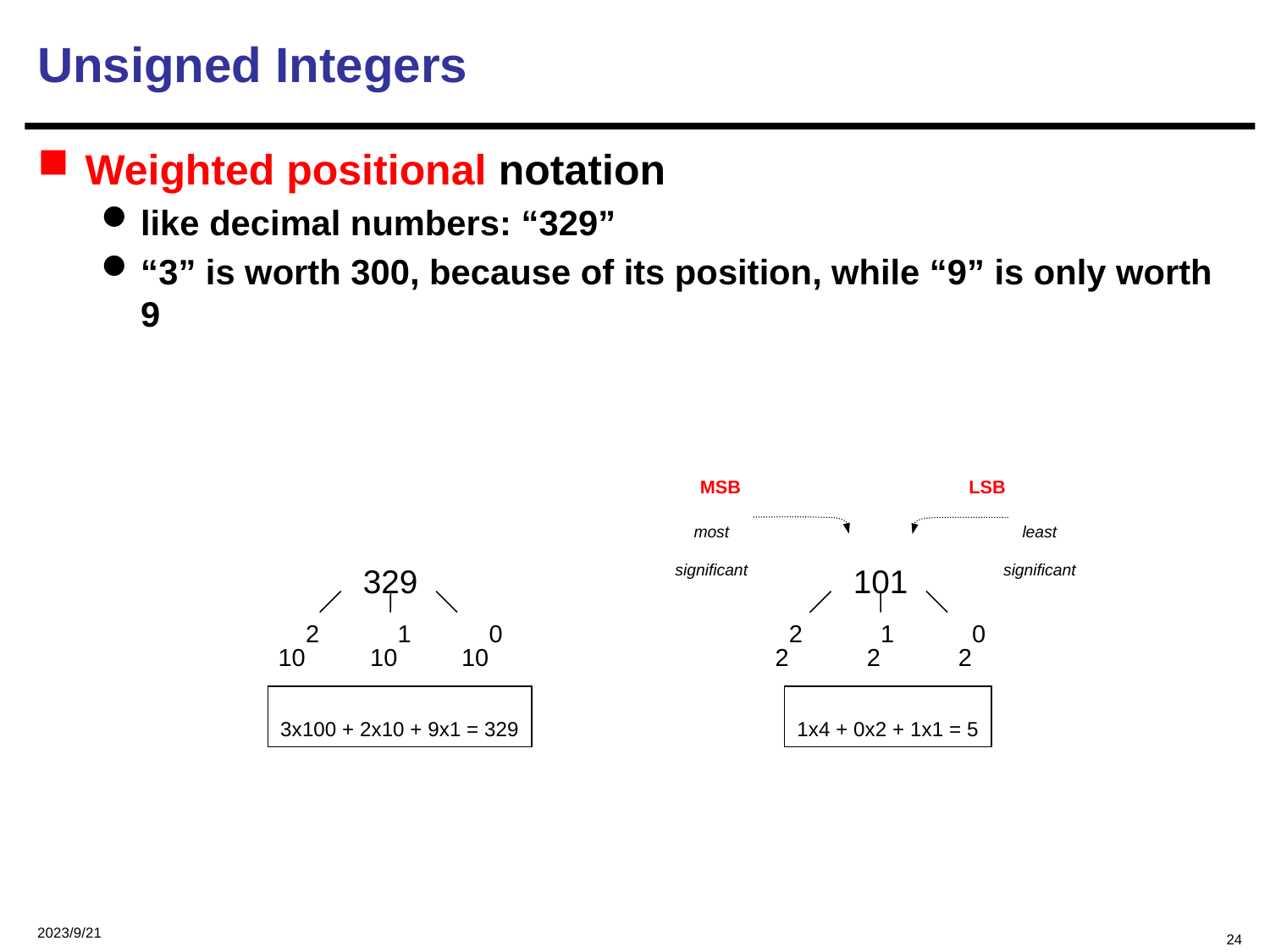

# Unsigned Integers
Weighted positional notation
like decimal numbers: “329”
“3” is worth 300, because of its position, while “9” is only worth 9
MSB                                             LSB
most
significant
least
significant

329

102
101
100
101

22
21
20

3x100 + 2x10 + 9x1 = 329
1x4 + 0x2 + 1x1 = 5
2023/9/21
24